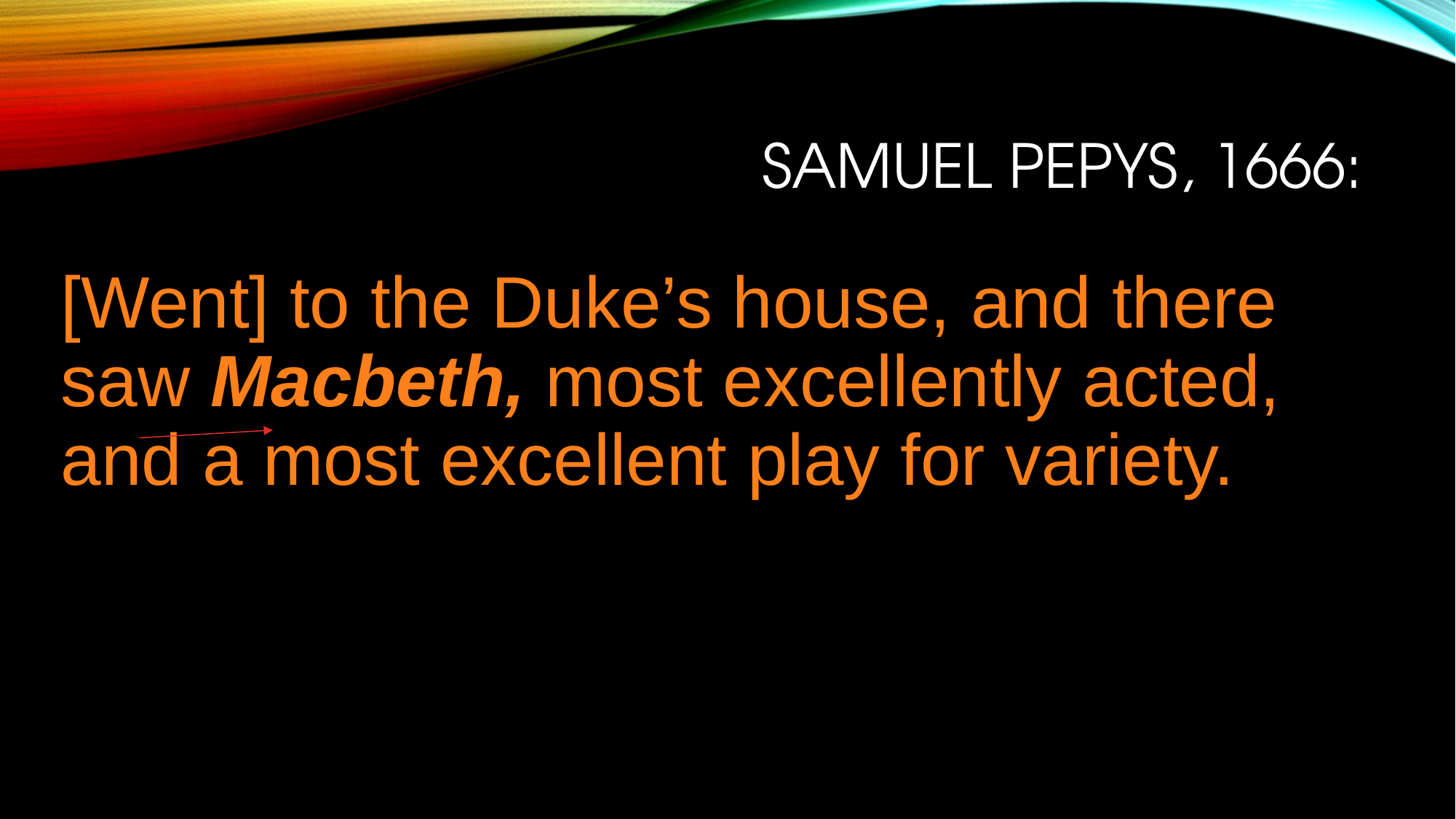

# Samuel pepys, 1666:
[Went] to the Duke’s house, and there saw Macbeth, most excellently acted, and a most excellent play for variety.